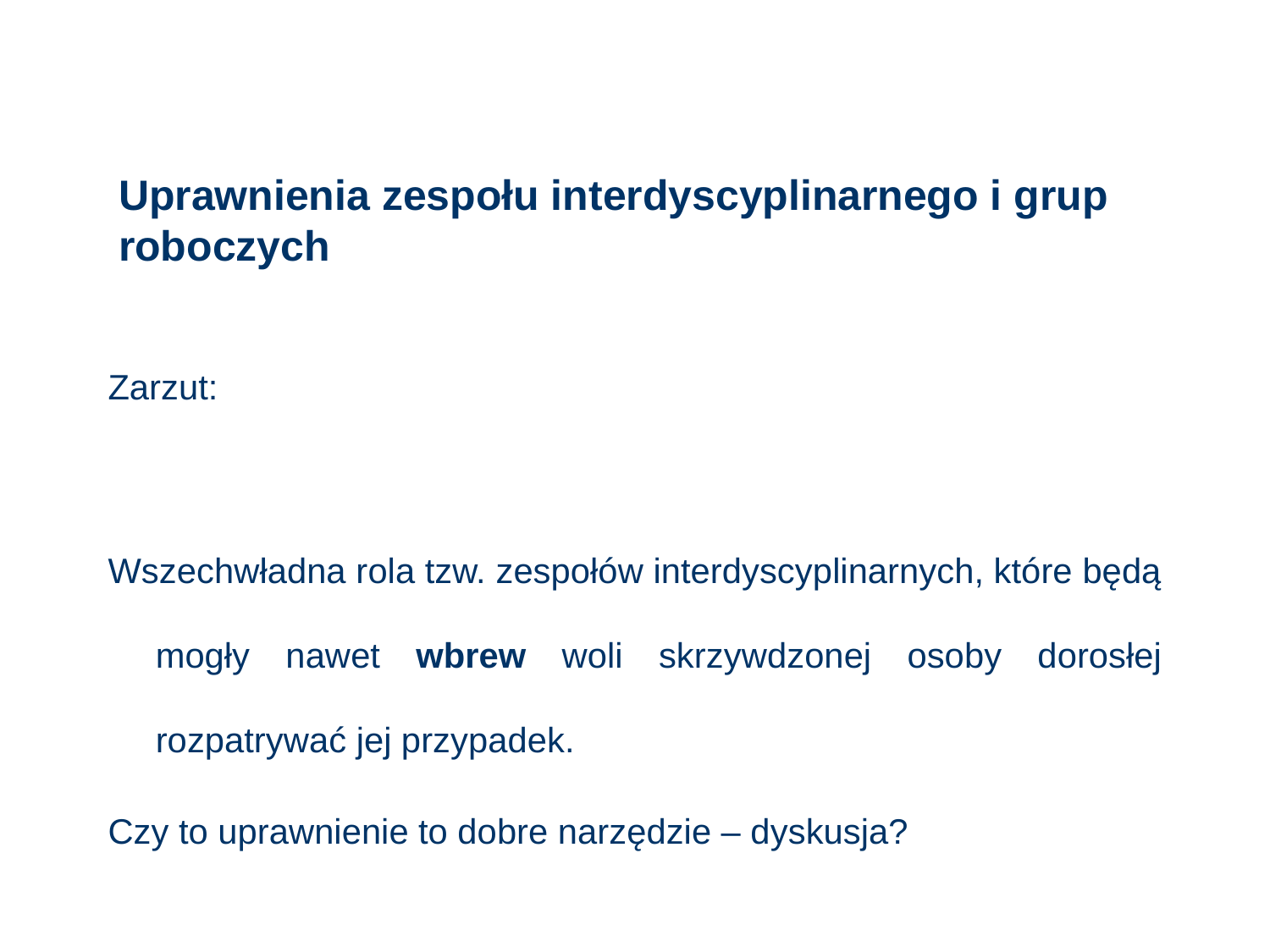

# Uprawnienia zespołu interdyscyplinarnego i grup roboczych
Zarzut:

Wszechwładna rola tzw. zespołów interdyscyplinarnych, które będą mogły nawet wbrew woli skrzywdzonej osoby dorosłej rozpatrywać jej przypadek.
Czy to uprawnienie to dobre narzędzie – dyskusja?
111